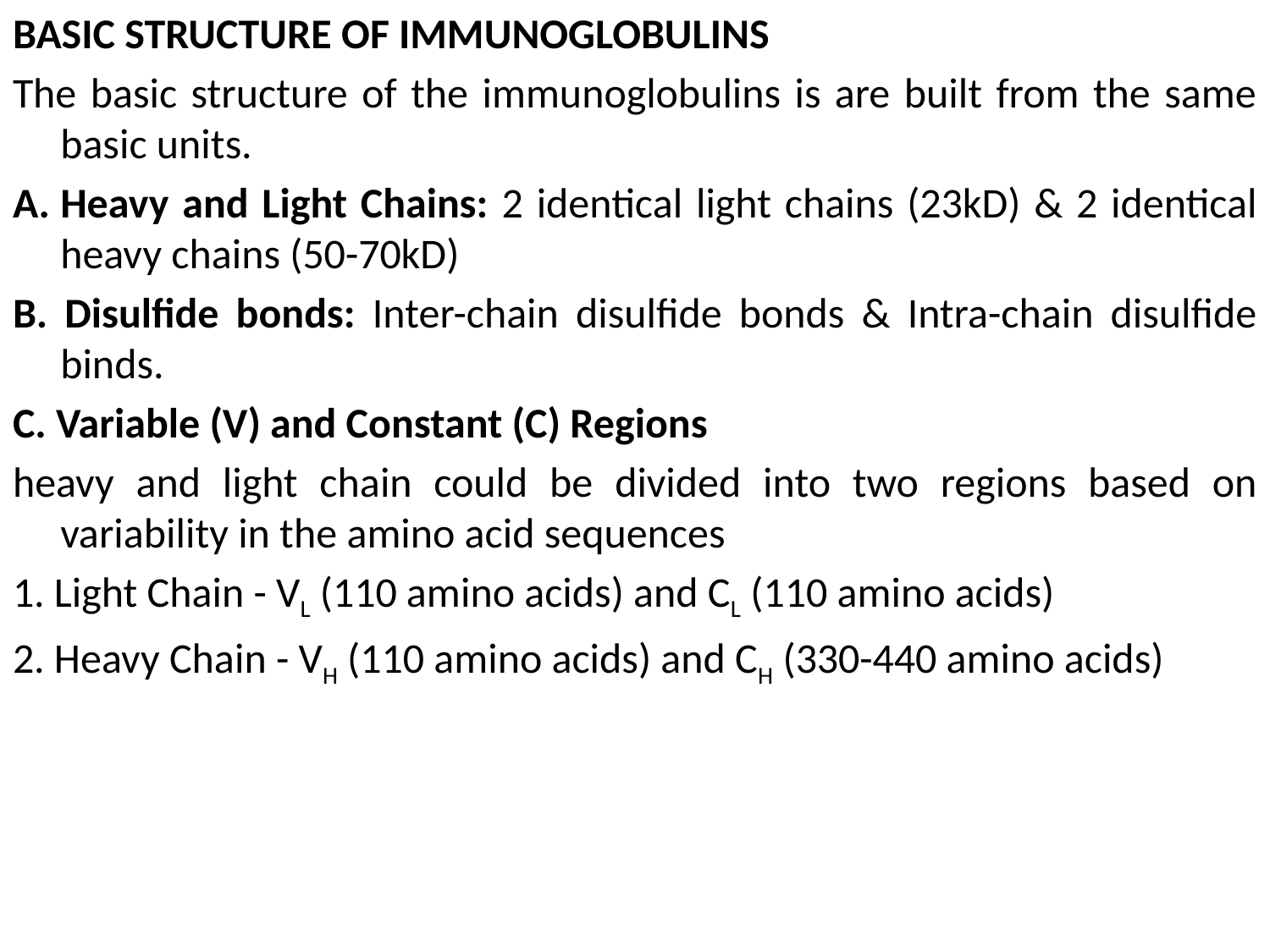

BASIC STRUCTURE OF IMMUNOGLOBULINS
The basic structure of the immunoglobulins is are built from the same basic units.
Heavy and Light Chains: 2 identical light chains (23kD) & 2 identical heavy chains (50-70kD)
B. Disulfide bonds: Inter-chain disulfide bonds & Intra-chain disulfide binds.
C. Variable (V) and Constant (C) Regions
heavy and light chain could be divided into two regions based on variability in the amino acid sequences
1. Light Chain - VL (110 amino acids) and CL (110 amino acids)
2. Heavy Chain - VH (110 amino acids) and CH (330-440 amino acids)